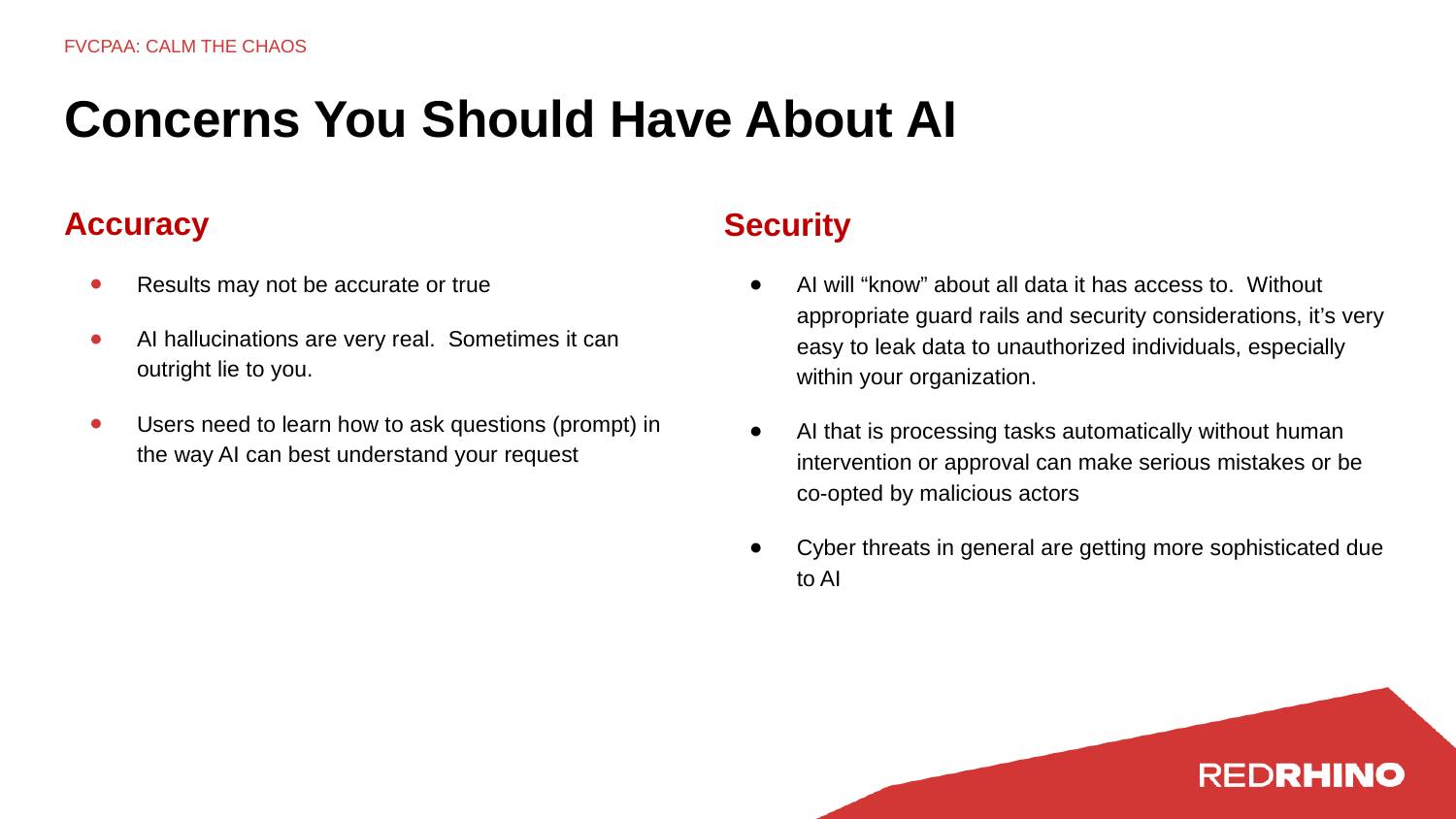

FVCPAA: CALM THE CHAOS
# Concerns You Should Have About AI
Accuracy
Results may not be accurate or true
AI hallucinations are very real.  Sometimes it can outright lie to you.
Users need to learn how to ask questions (prompt) in the way AI can best understand your request

Security
AI will “know” about all data it has access to.  Without appropriate guard rails and security considerations, it’s very easy to leak data to unauthorized individuals, especially within your organization.
AI that is processing tasks automatically without human intervention or approval can make serious mistakes or be co-opted by malicious actors
Cyber threats in general are getting more sophisticated due to AI